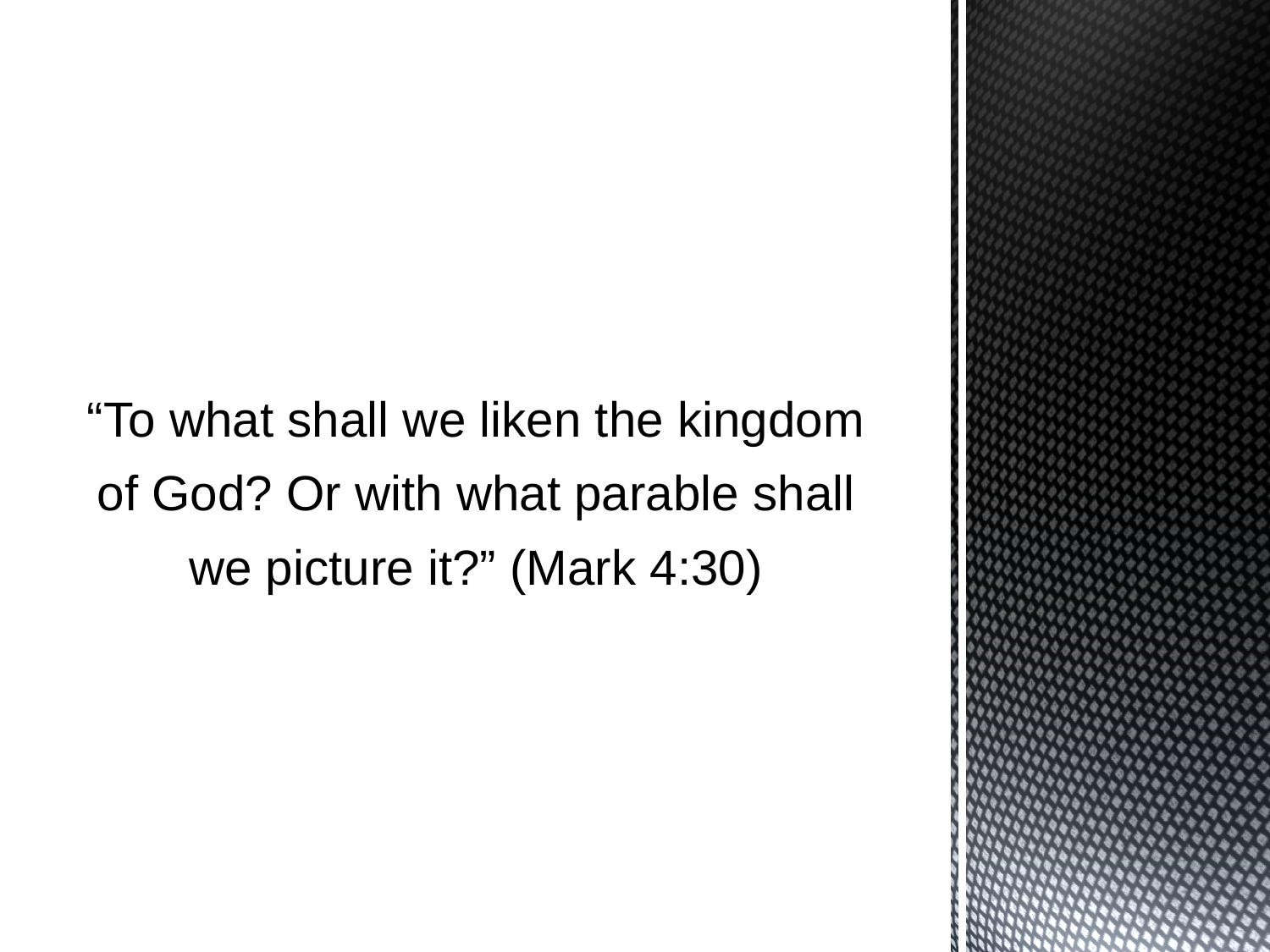

# “To what shall we liken the kingdom of God? Or with what parable shall we picture it?” (Mark 4:30)